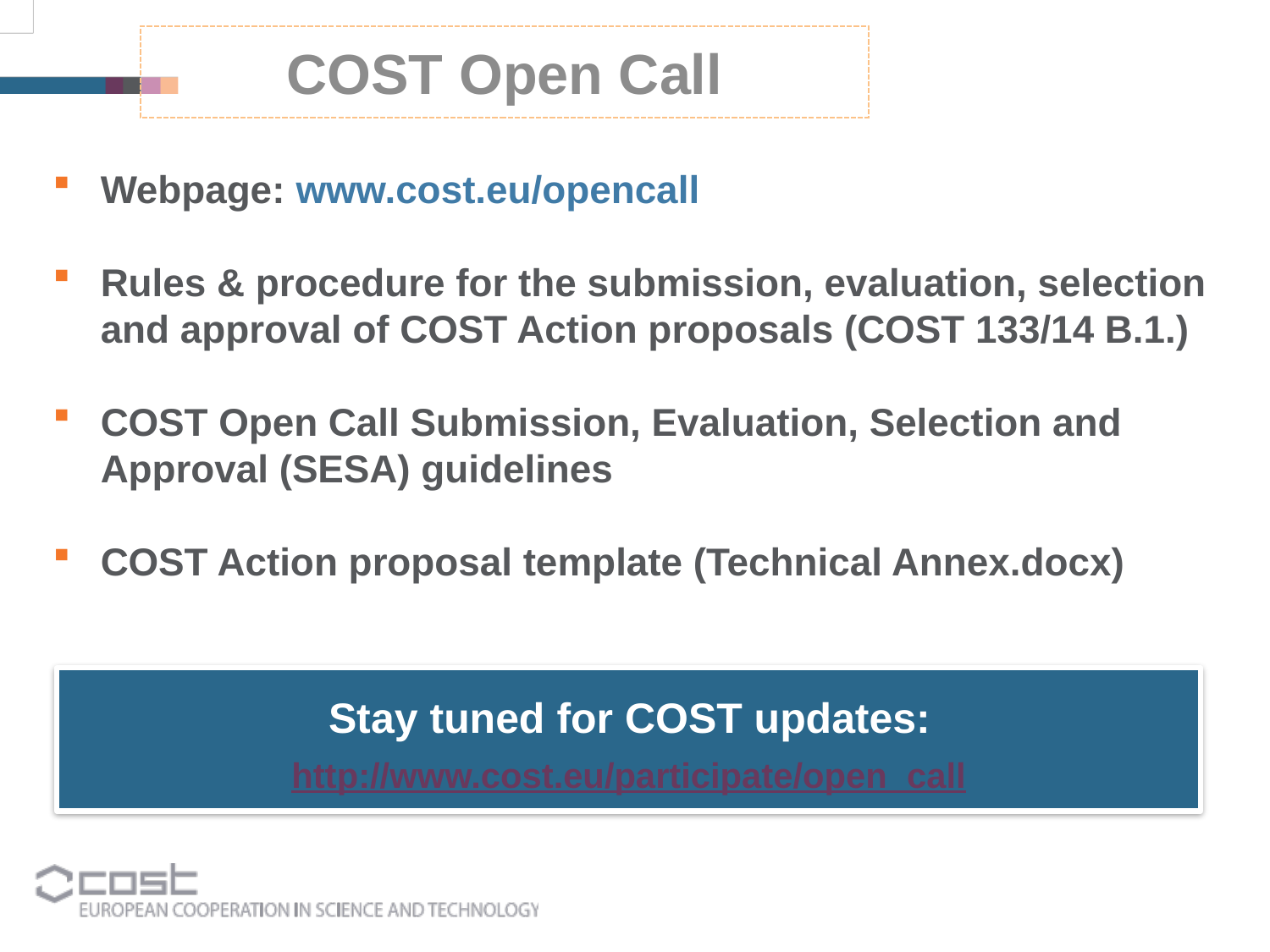

COST Open Call

Webpage: www.cost.eu/opencall

Rules & procedure for the submission, evaluation, selection and approval of COST Action proposals (COST 133/14 B.1.)

COST Open Call Submission, Evaluation, Selection and Approval (SESA) guidelines

COST Action proposal template (Technical Annex.docx)

 Stay tuned for COST updates:
http://www.cost.eu/participate/open_call